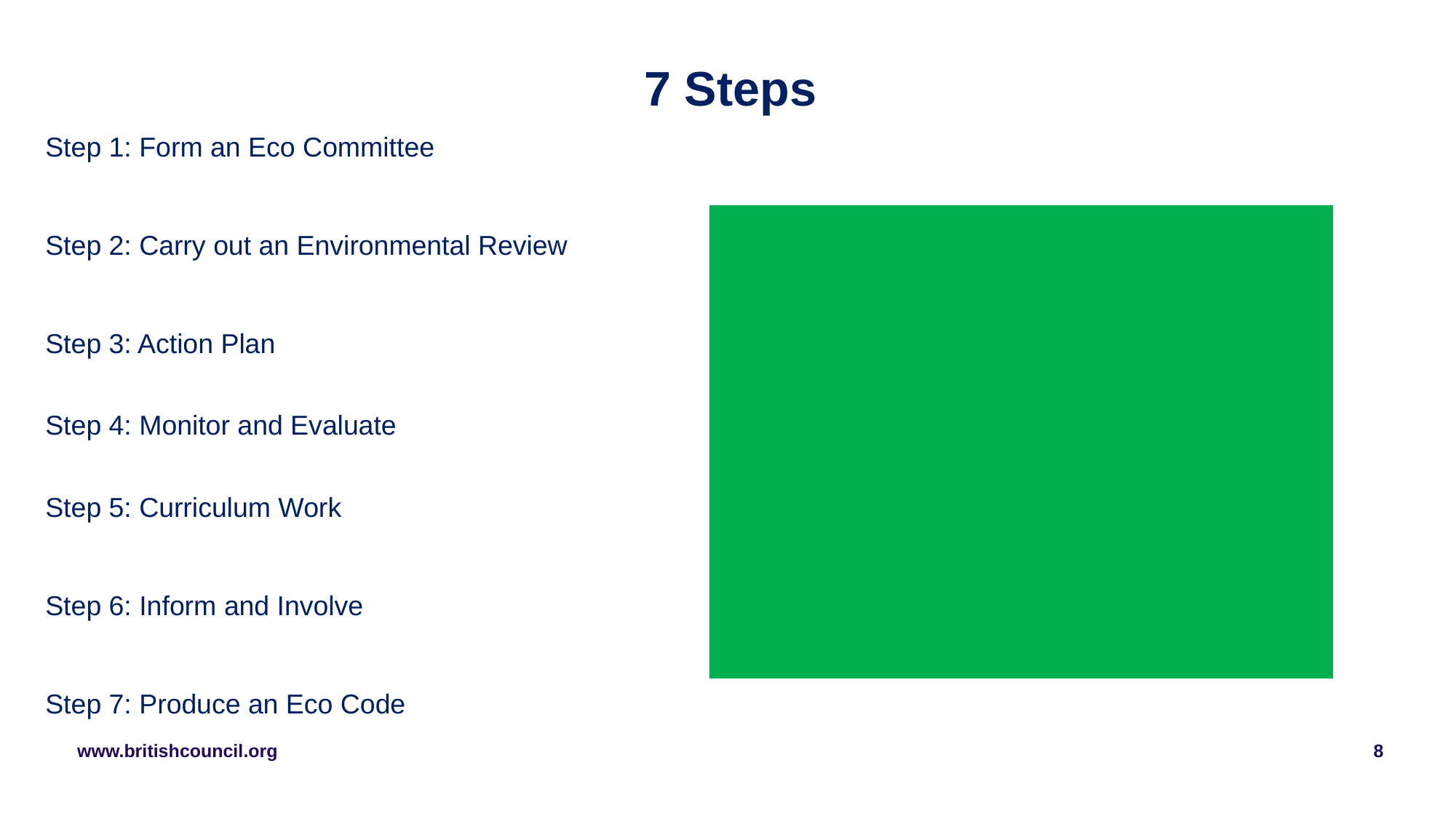

7 Steps
Step 1: Form an Eco Committee

Step 2: Carry out an Environmental Review

Step 3: Action Plan

Step 4: Monitor and Evaluate

Step 5: Curriculum Work

Step 6: Inform and Involve

Step 7: Produce an Eco Code

8